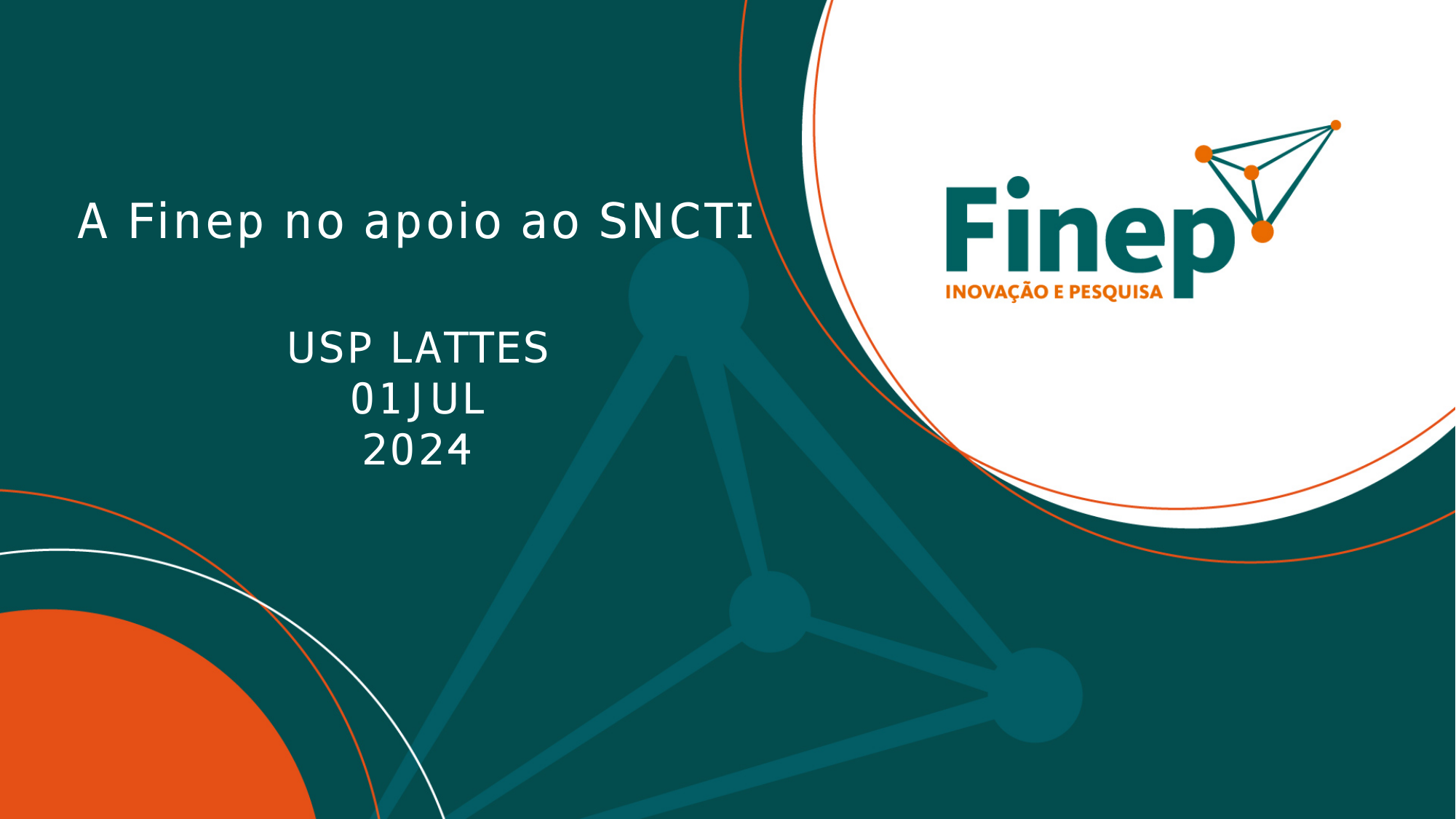

A Finep no apoio ao SNCTI

USP LATTES
01JUL
2024